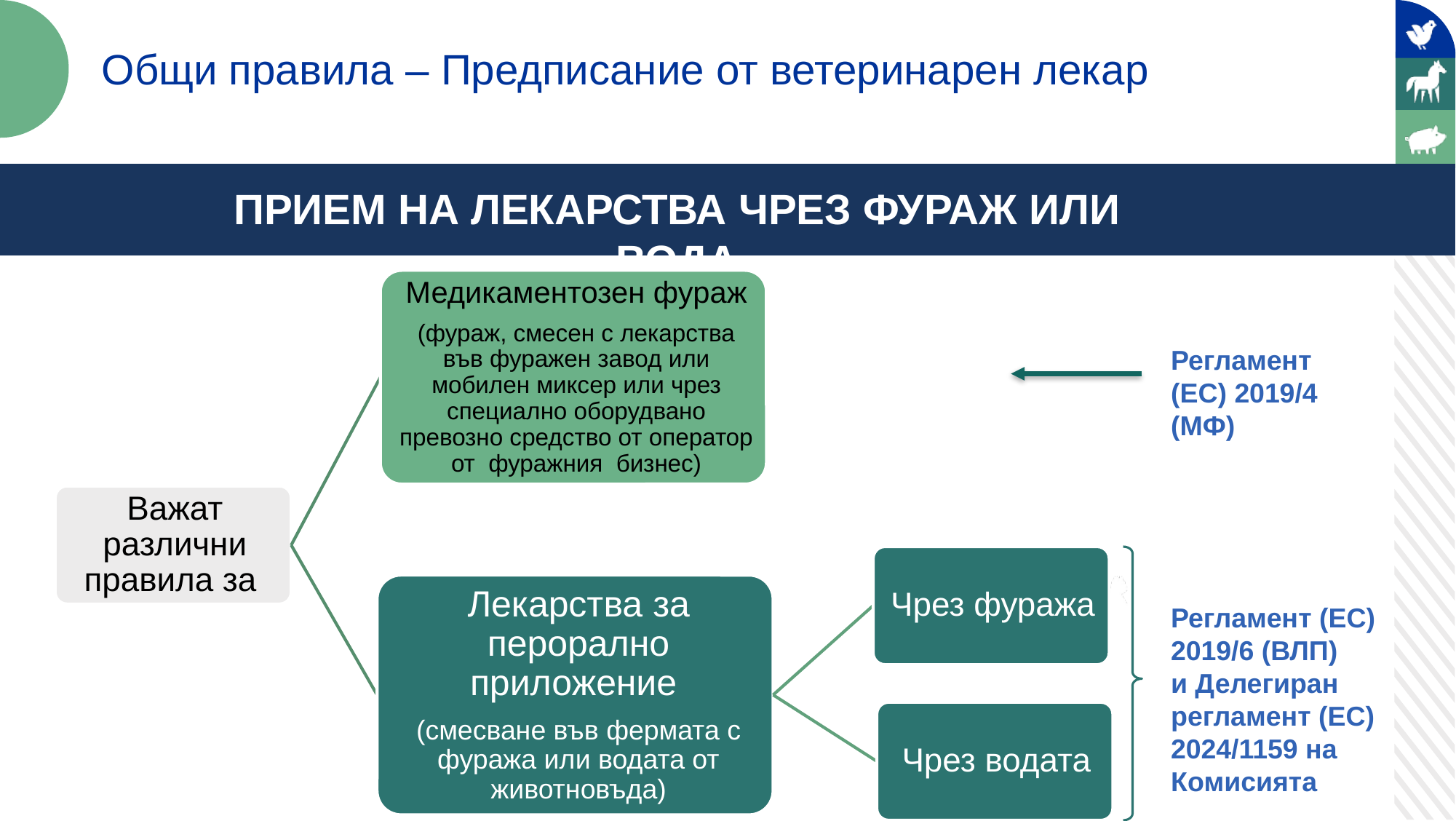

Общи правила – Предписание от ветеринарен лекар

Общи правила

ПРИЕМ НА ЛЕКАРСТВА ЧРЕЗ ФУРАЖ ИЛИ ВОДА

Важат различни правила за

Медикаментозен фураж
(фураж, смесен с лекарства във фуражен завод или мобилен миксер или чрез специално оборудвано превозно средство от оператор от  фуражния  бизнес)

Лекарства за перорално приложение
(смесване във фермата с фуража или водата от животновъда)

Чрез фуража

Чрез водата
Регламент (ЕС) 2019/4
(МФ)

Регламент (ЕС) 2019/6 (ВЛП)
и Делегиран регламент (ЕС) 2024/1159 на Комисията